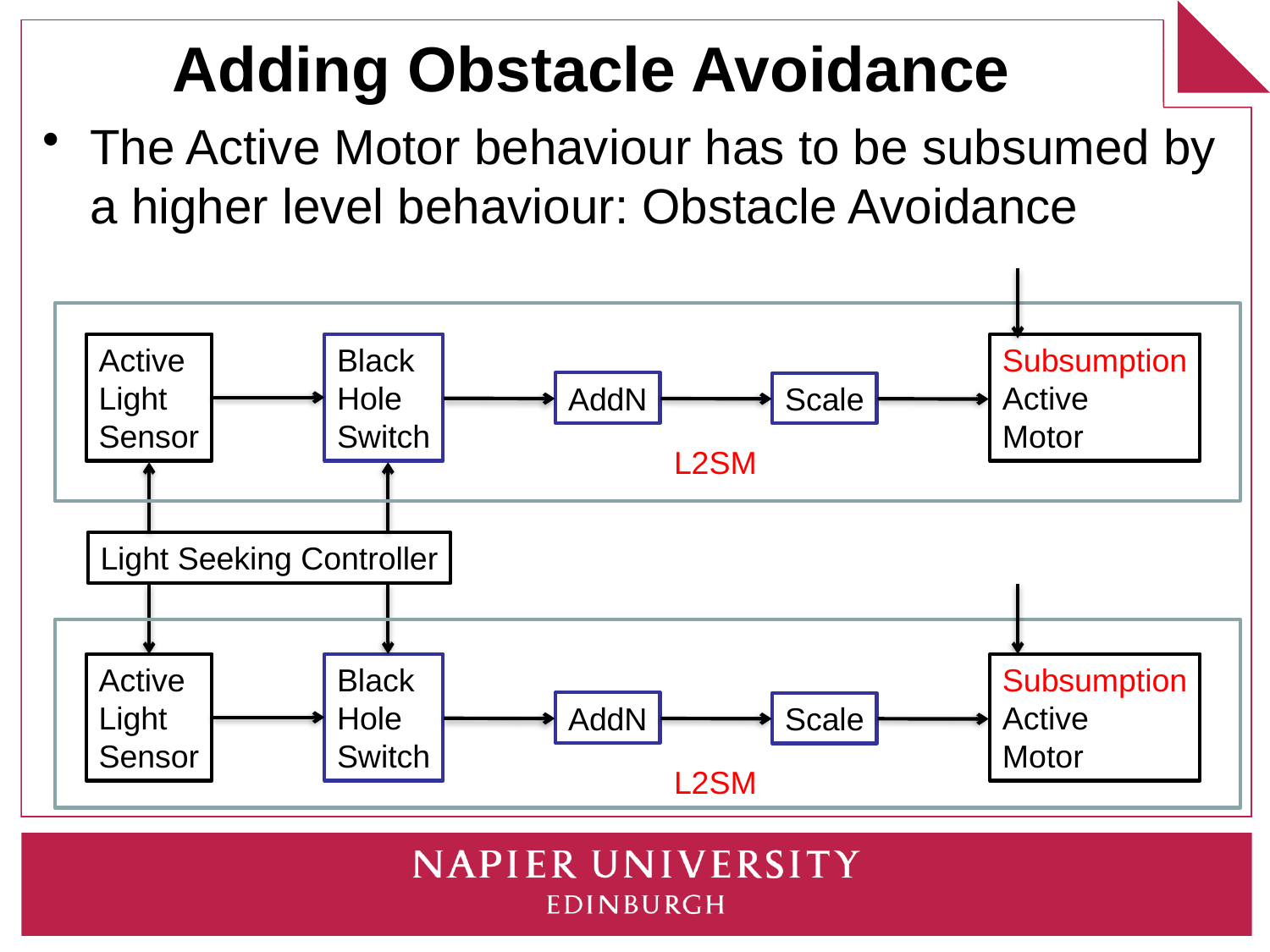

# Adding Obstacle Avoidance
The Active Motor behaviour has to be subsumed by a higher level behaviour: Obstacle Avoidance

Active
Light
Sensor
Black
Hole
Switch
Subsumption
Active
Motor
AddN
Scale
L2SM
Light Seeking Controller

Active
Light
Sensor
Black
Hole
Switch
Subsumption
Active
Motor
AddN
Scale
L2SM